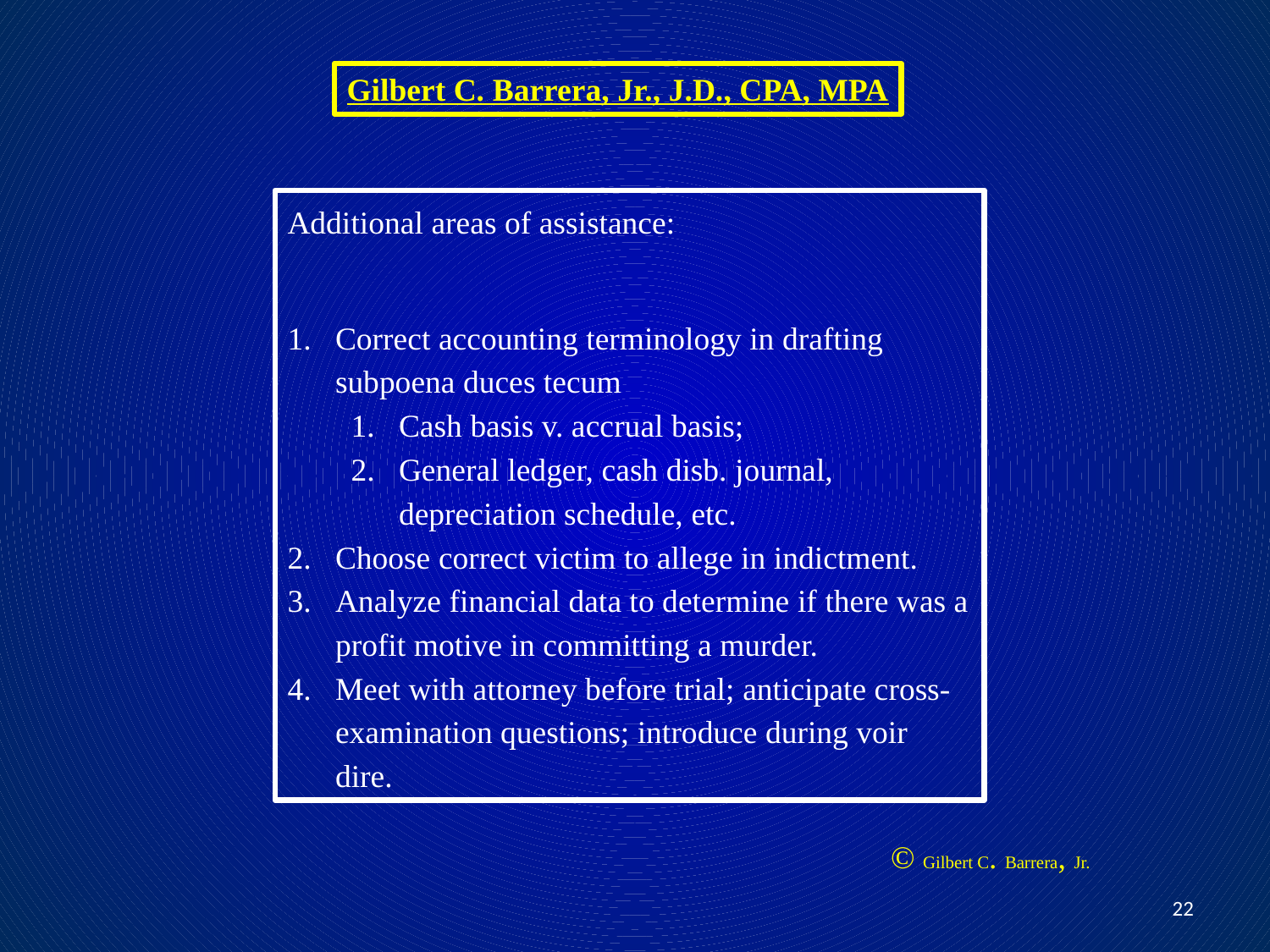

Gilbert C. Barrera, Jr., J.D., CPA, MPA
Additional areas of assistance:

Correct accounting terminology in drafting  subpoena duces tecum
Cash basis v. accrual basis;
General ledger, cash disb. journal, depreciation schedule, etc.
Choose correct victim to allege in indictment.
Analyze financial data to determine if there was a profit motive in committing a murder.
Meet with attorney before trial; anticipate cross-examination questions; introduce during voir dire.
© Gilbert C. Barrera, Jr.
22